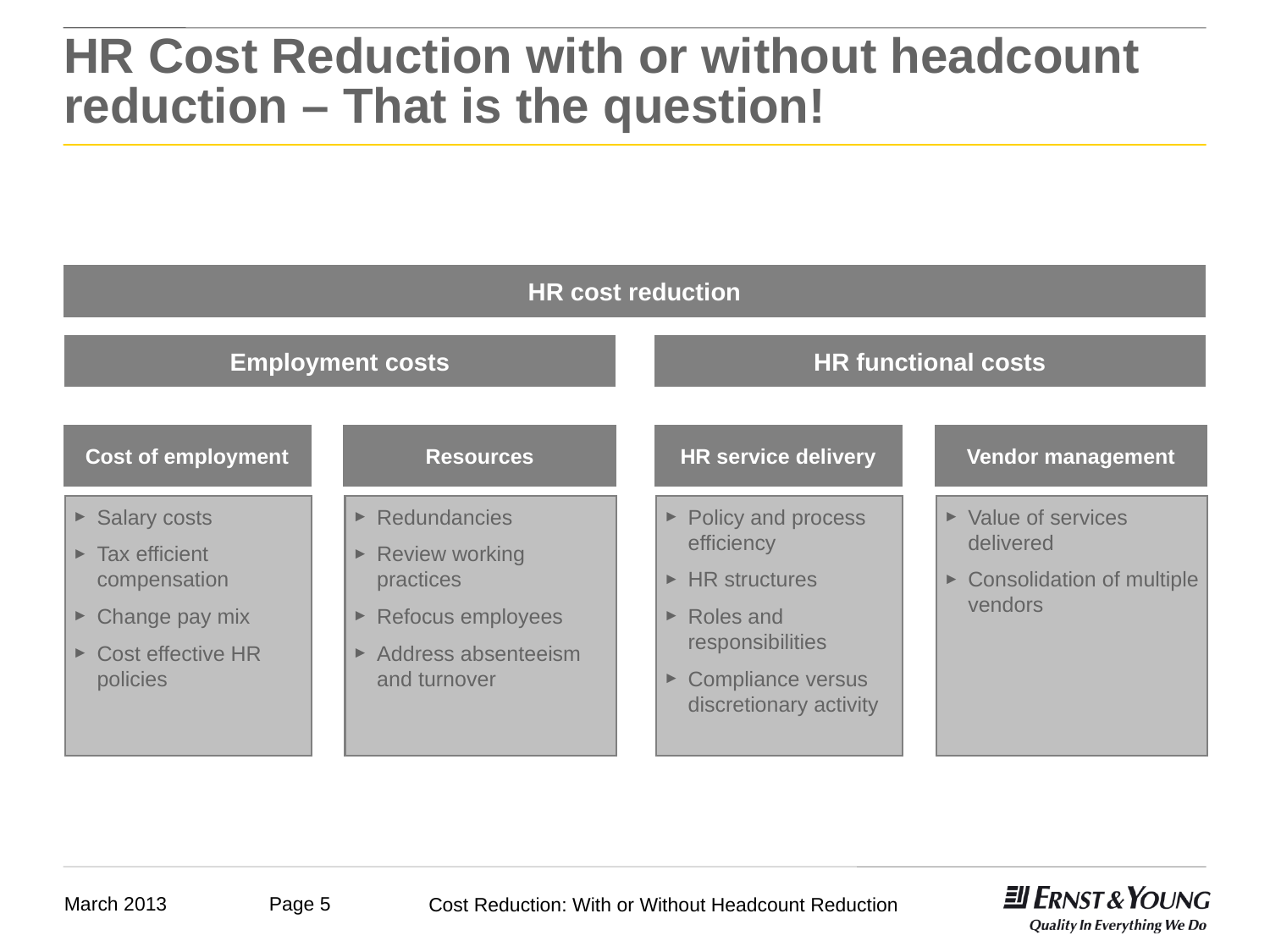

# HR Cost Reduction with or without headcount reduction – That is the question!

HR cost reduction
Employment costs
HR functional costs
Cost of employment
Resources
HR service delivery
Vendor management
Salary costs
Tax efficient compensation
Change pay mix
Cost effective HR policies
Redundancies
Review working practices
Refocus employees
Address absenteeism and turnover
Policy and process efficiency
HR structures
Roles and responsibilities
Compliance versus discretionary activity
Value of services delivered
Consolidation of multiple vendors